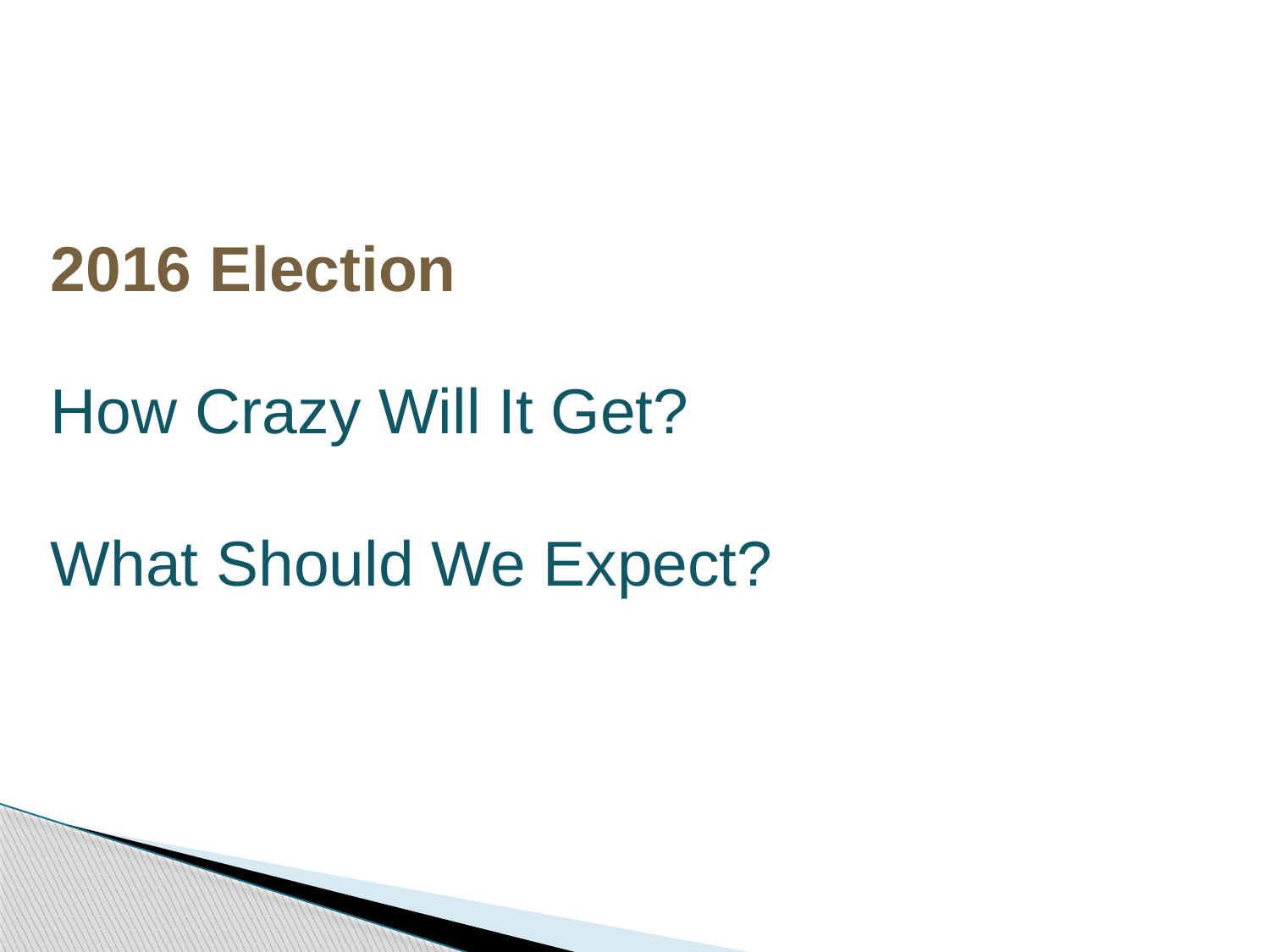

# 2016 Election

How Crazy Will It Get?

What Should We Expect?